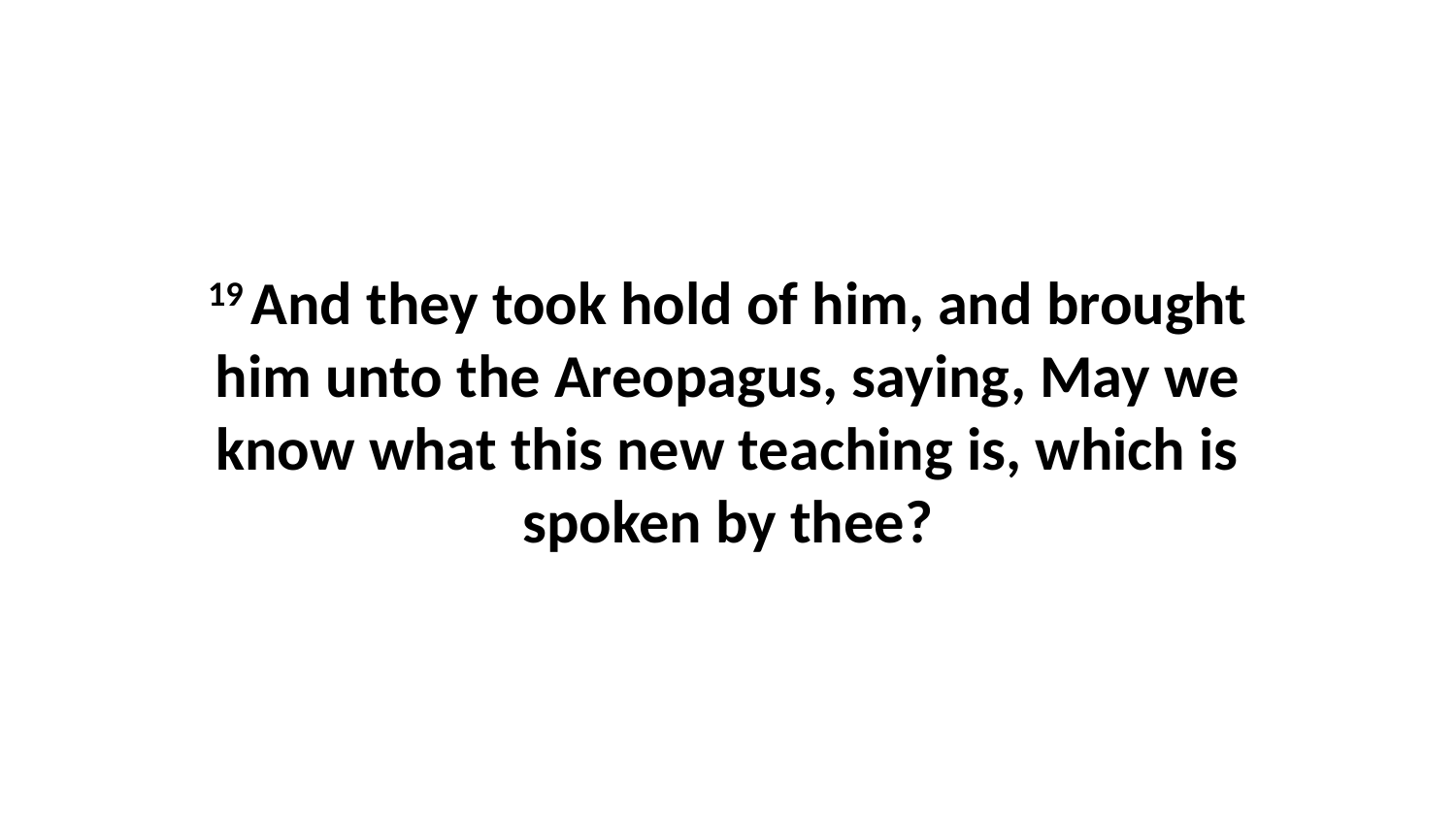

19 And they took hold of him, and brought him unto the Areopagus, saying, May we know what this new teaching is, which is spoken by thee?